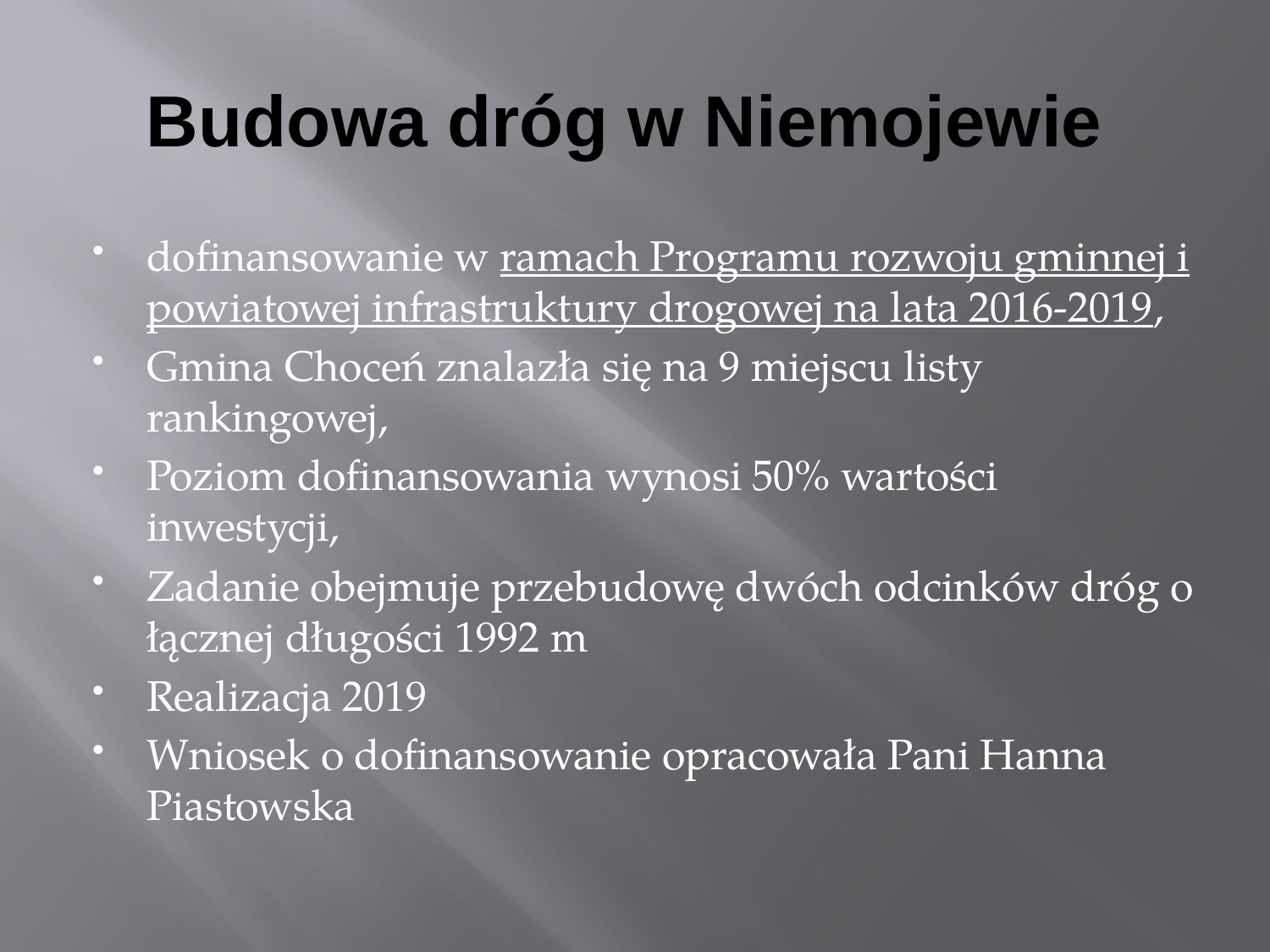

# Budowa dróg w Niemojewie
dofinansowanie w ramach Programu rozwoju gminnej i powiatowej infrastruktury drogowej na lata 2016-2019,
Gmina Choceń znalazła się na 9 miejscu listy rankingowej,
Poziom dofinansowania wynosi 50% wartości inwestycji,
Zadanie obejmuje przebudowę dwóch odcinków dróg o łącznej długości 1992 m
Realizacja 2019
Wniosek o dofinansowanie opracowała Pani Hanna Piastowska